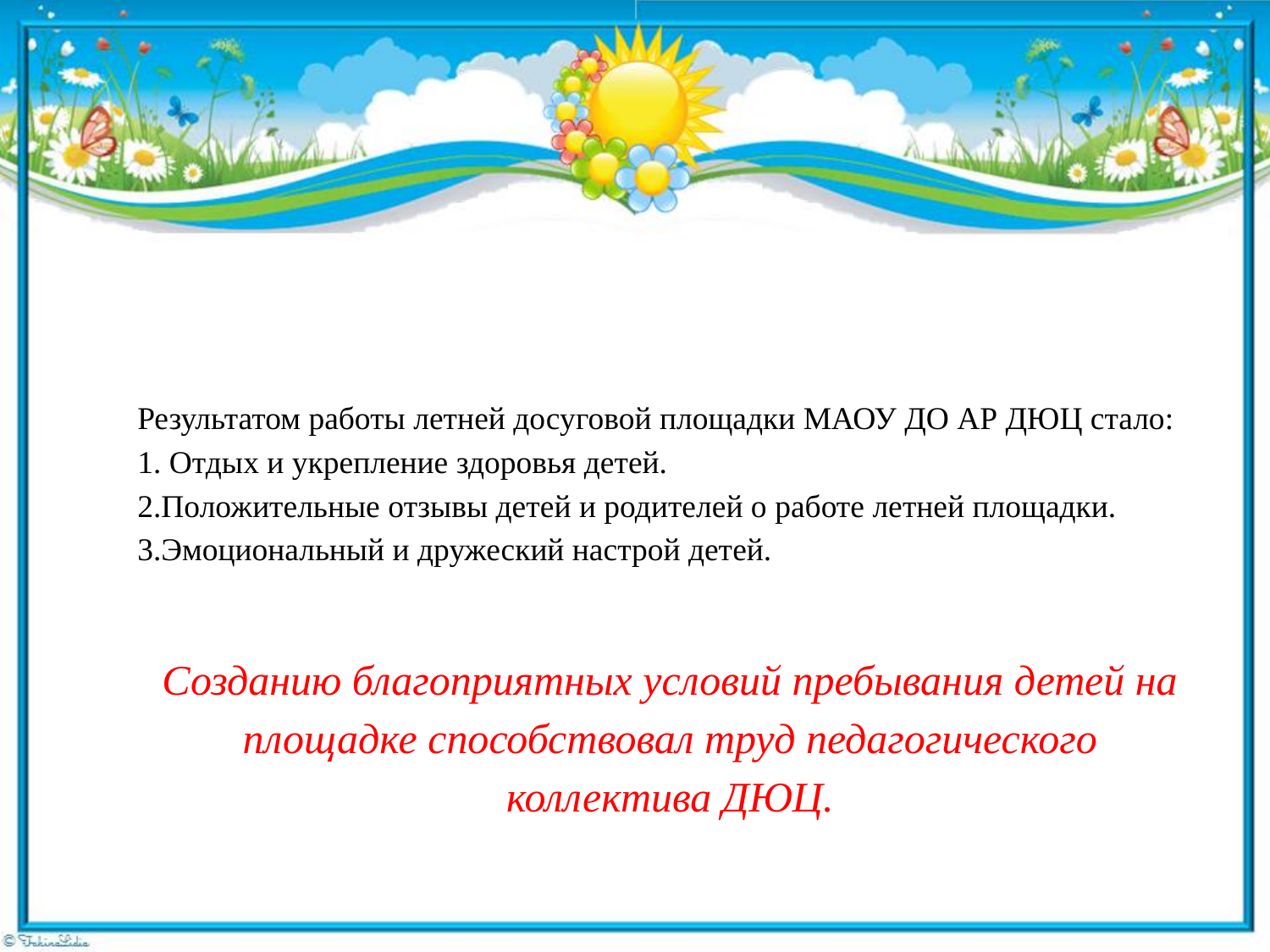

#
Результатом работы летней досуговой площадки МАОУ ДО АР ДЮЦ стало:
1. Отдых и укрепление здоровья детей.
2.Положительные отзывы детей и родителей о работе летней площадки.
3.Эмоциональный и дружеский настрой детей.

Созданию благоприятных условий пребывания детей на площадке способствовал труд педагогического коллектива ДЮЦ.